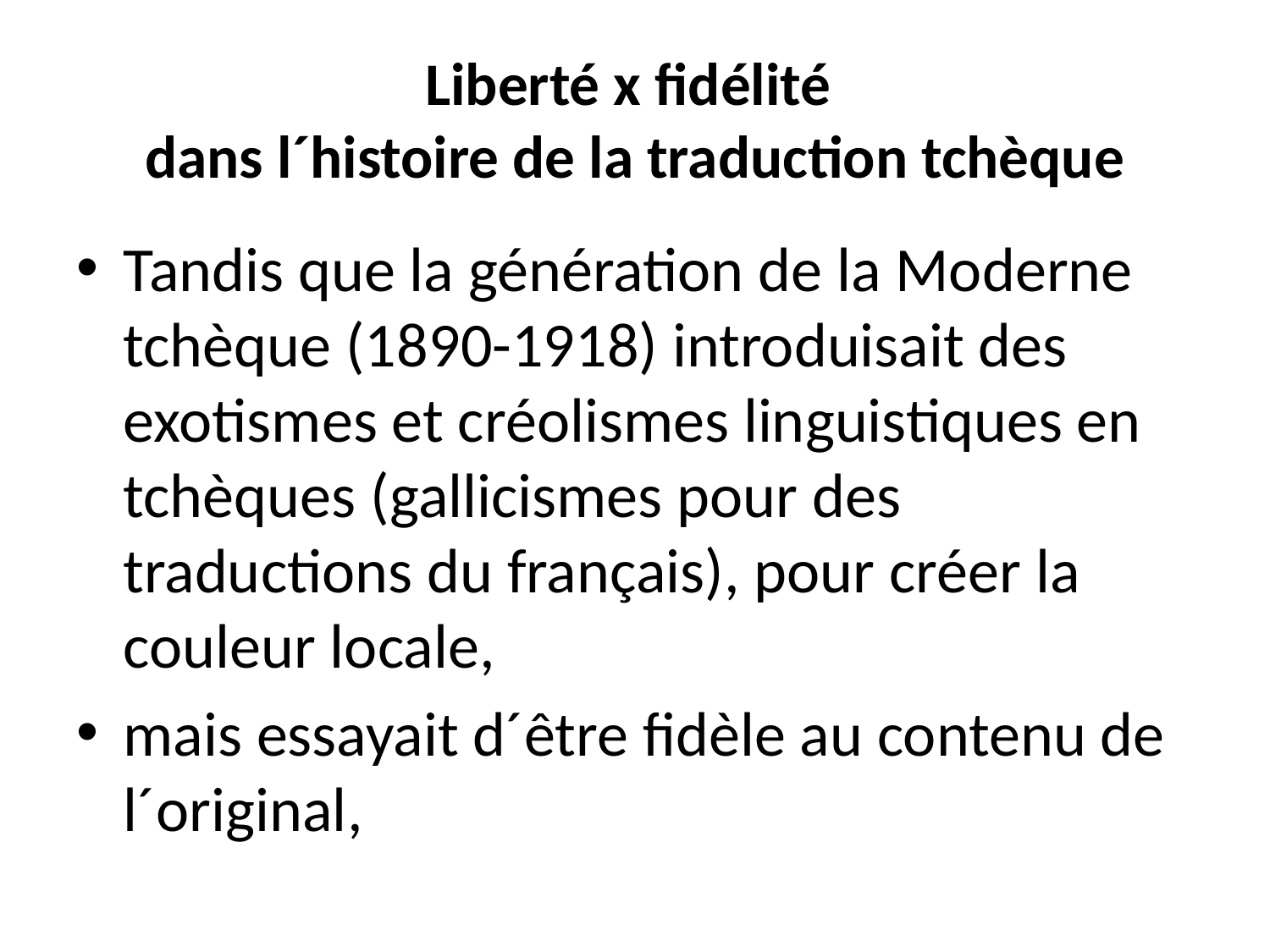

# Liberté x fidélité dans l´histoire de la traduction tchèque
Tandis que la génération de la Moderne tchèque (1890-1918) introduisait des exotismes et créolismes linguistiques en tchèques (gallicismes pour des traductions du français), pour créer la couleur locale,
mais essayait d´être fidèle au contenu de l´original,